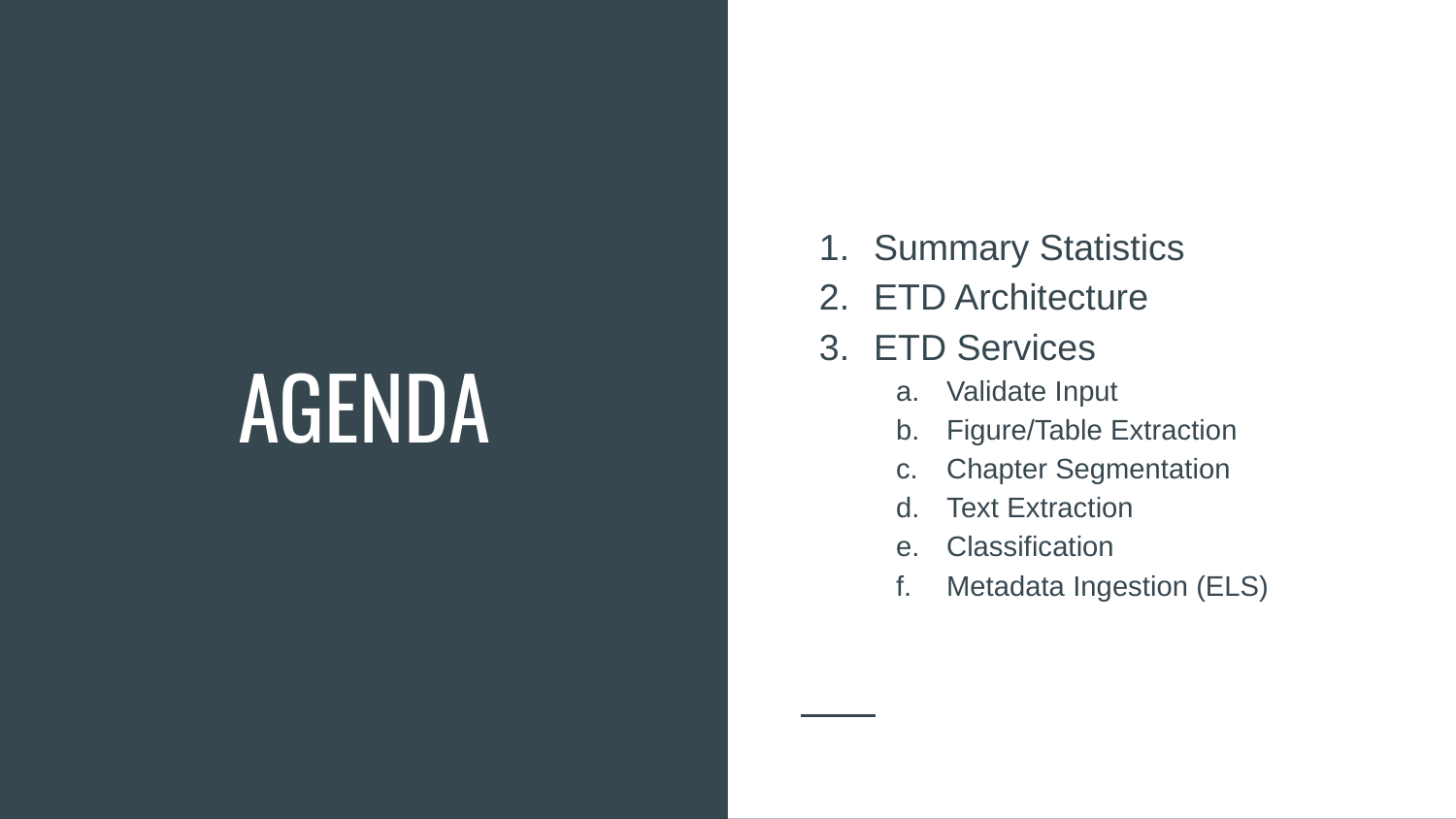

Summary Statistics
ETD Architecture
ETD Services
Validate Input
Figure/Table Extraction
Chapter Segmentation
Text Extraction
Classification
Metadata Ingestion (ELS)
# AGENDA